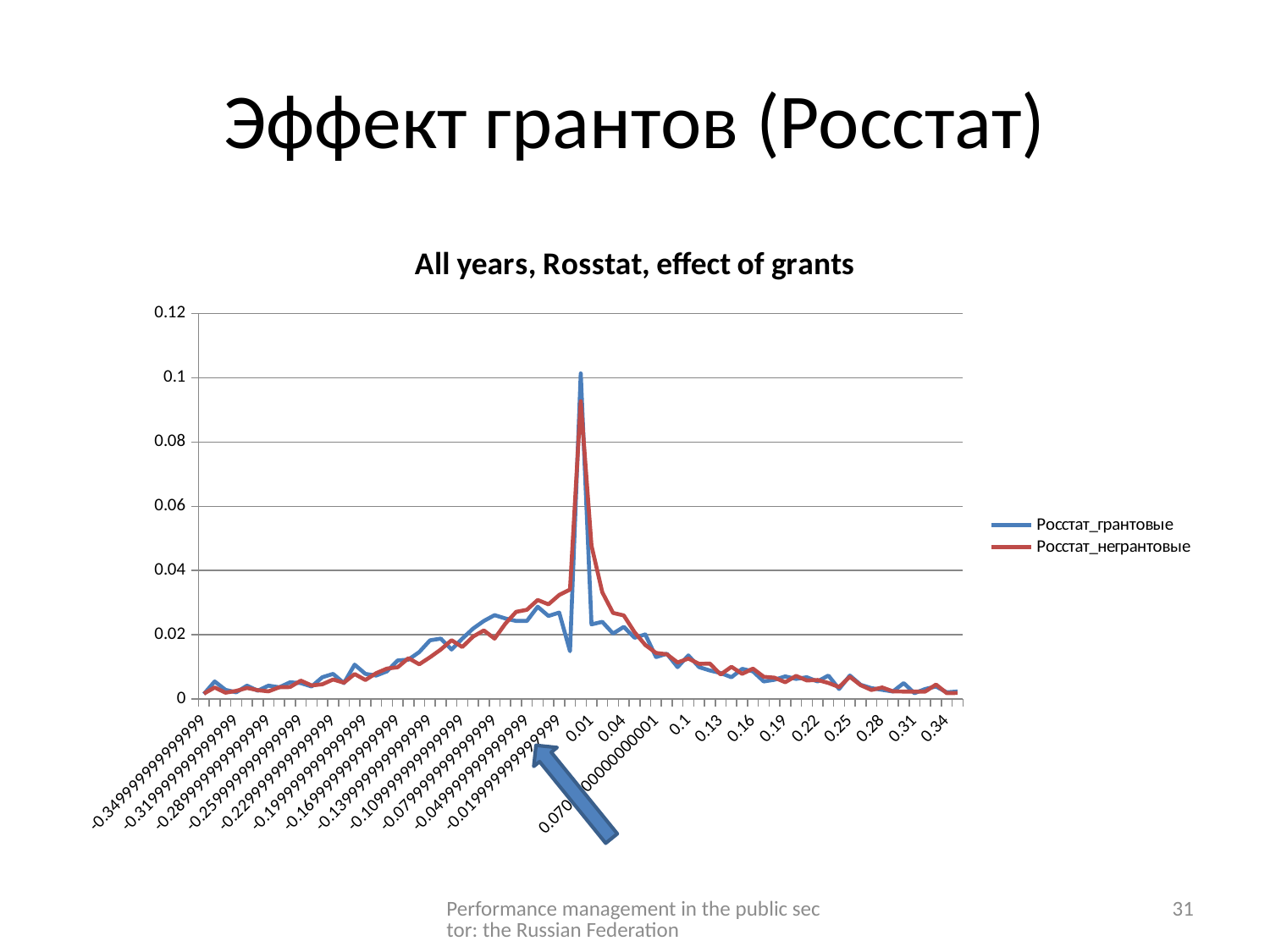

# Эффект грантов (Росстат)

### Chart: All years, Rosstat, effect of grants

| Category | Росстат_грантовые | Росстат_негрантовые |
|---|---|---|
| -0.34999999999999898 | 0.0015669887699138157 | 0.001696592676374947 |
| -0.33999999999999903 | 0.005484460694698354 | 0.003605259437296762 |
| -0.32999999999999902 | 0.002872812744841995 | 0.0019793581224374383 |
| -0.31999999999999901 | 0.0020893183598850876 | 0.0025448890145624205 |
| -0.309999999999999 | 0.004178636719770175 | 0.003463876714265517 |
| -0.29999999999999899 | 0.0026116479498563593 | 0.0027569630991092888 |
| -0.28999999999999898 | 0.004178636719770175 | 0.0024035062915311748 |
| -0.27999999999999903 | 0.003656307129798903 | 0.003675950798812385 |
| -0.26999999999999902 | 0.005223295899712719 | 0.003746642160328008 |
| -0.25999999999999901 | 0.004962131104727083 | 0.005726000282765446 |
| -0.249999999999999 | 0.003917471924784539 | 0.004241481690937367 |
| -0.23999999999999899 | 0.0067902846696265345 | 0.004594938498515481 |
| -0.22999999999999901 | 0.007834943849569079 | 0.00607945709034356 |
| -0.219999999999999 | 0.004962131104727083 | 0.005089778029124841 |
| -0.20999999999999899 | 0.010707756594411073 | 0.007776049766718507 |
| -0.19999999999999901 | 0.007834943849569079 | 0.005938074367312314 |
| -0.189999999999999 | 0.007312614259597806 | 0.008058815212780998 |
| -0.17999999999999899 | 0.008618438234525986 | 0.009472642443093454 |
| -0.16999999999999901 | 0.012013580569339252 | 0.00989679061218719 |
| -0.159999999999999 | 0.01227474536432489 | 0.012724445072812103 |
| -0.149999999999999 | 0.014625228519195612 | 0.010815778311890288 |
| -0.13999999999999899 | 0.018281535648994516 | 0.013007210518874594 |
| -0.12999999999999901 | 0.018803865238965788 | 0.015410716810405768 |
| -0.119999999999999 | 0.01540872290415252 | 0.018309062632546304 |
| -0.109999999999999 | 0.018803865238965788 | 0.01618832178707762 |
| -9.9999999999999006E-2 | 0.021937842778793418 | 0.019440124416796267 |
| -8.9999999999998997E-2 | 0.024288325933664142 | 0.021348791177718082 |
| -7.9999999999999002E-2 | 0.026116479498563595 | 0.018803902163155663 |
| -6.9999999999998994E-2 | 0.02507182031862105 | 0.023469532023186766 |
| -5.9999999999999103E-2 | 0.024288325933664142 | 0.02714548282199915 |
| -4.9999999999998997E-2 | 0.024288325933664142 | 0.027781705075639755 |
| -3.9999999999999002E-2 | 0.028728127448419953 | 0.030821433620811536 |
| -2.9999999999999E-2 | 0.025855314703577957 | 0.029478297752014705 |
| -1.9999999999999001E-2 | 0.0268999738835205 | 0.03237664357415524 |
| -9.9999999999990097E-3 | 0.014886393314181248 | 0.03407323625053019 |
| 0 | 0.10133194045442674 | 0.09267637494698149 |
| 0.01 | 0.0232436667537216 | 0.04771666902304538 |
| 0.02 | 0.024027161138678504 | 0.03322493991234271 |
| 0.03 | 0.020370854008879603 | 0.026792026014421037 |
| 0.04 | 0.02246017236876469 | 0.02601442103774919 |
| 0.05 | 0.01906503003395142 | 0.0207832602855931 |
| 6.0000000000000102E-2 | 0.02010968921389397 | 0.016824544040718224 |
| 7.0000000000000104E-2 | 0.013058239749281797 | 0.014350346387671426 |
| 8.0000000000000099E-2 | 0.01410289892922434 | 0.01392619821857769 |
| 9.0000000000000094E-2 | 0.009924262209454165 | 0.011381309204015269 |
| 0.1 | 0.013580569339253069 | 0.012583062349780856 |
| 0.11 | 0.009924262209454165 | 0.010957161034921533 |
| 0.12 | 0.008879603029511622 | 0.011027852396437155 |
| 0.13 | 0.008096108644554715 | 0.007634667043687262 |
| 0.14000000000000001 | 0.0067902846696265345 | 0.010038173335218436 |
| 0.15 | 0.009401932619482894 | 0.007846741128234129 |
| 0.16 | 0.008618438234525986 | 0.009472642443093454 |
| 0.17 | 0.005484460694698354 | 0.006927753428531034 |
| 0.18 | 0.006006790284669626 | 0.006644987982468542 |
| 0.19 | 0.00705144946461217 | 0.005231160752156087 |
| 0.2 | 0.006267955079655263 | 0.007210518874593524 |
| 0.21 | 0.0067902846696265345 | 0.005796691644281069 |
| 0.22 | 0.005484460694698354 | 0.005938074367312314 |
| 0.23 | 0.007312614259597806 | 0.005019086667609218 |
| 0.24 | 0.0031339775398276314 | 0.003746642160328008 |
| 0.25 | 0.007312614259597806 | 0.006927753428531034 |
| 0.26 | 0.004439801514755811 | 0.004312173052452991 |
| 0.27 | 0.0033951423348132673 | 0.0028276544606249117 |
| 0.28000000000000003 | 0.002872812744841995 | 0.003605259437296762 |
| 0.28999999999999998 | 0.0023504831548707234 | 0.0024035062915311748 |
| 0.3 | 0.004962131104727083 | 0.0023328149300155523 |
| 0.31 | 0.0018281535648994515 | 0.0023328149300155523 |
| 0.32 | 0.0031339775398276314 | 0.0023328149300155523 |
| 0.33 | 0.003917471924784539 | 0.004524247136999859 |
| 0.34 | 0.0020893183598850876 | 0.0018379753994061925 |
| 0.35 | 0.0023504831548707234 | 0.0019086667609218154 |
Performance management in the public sector: the Russian Federation
31